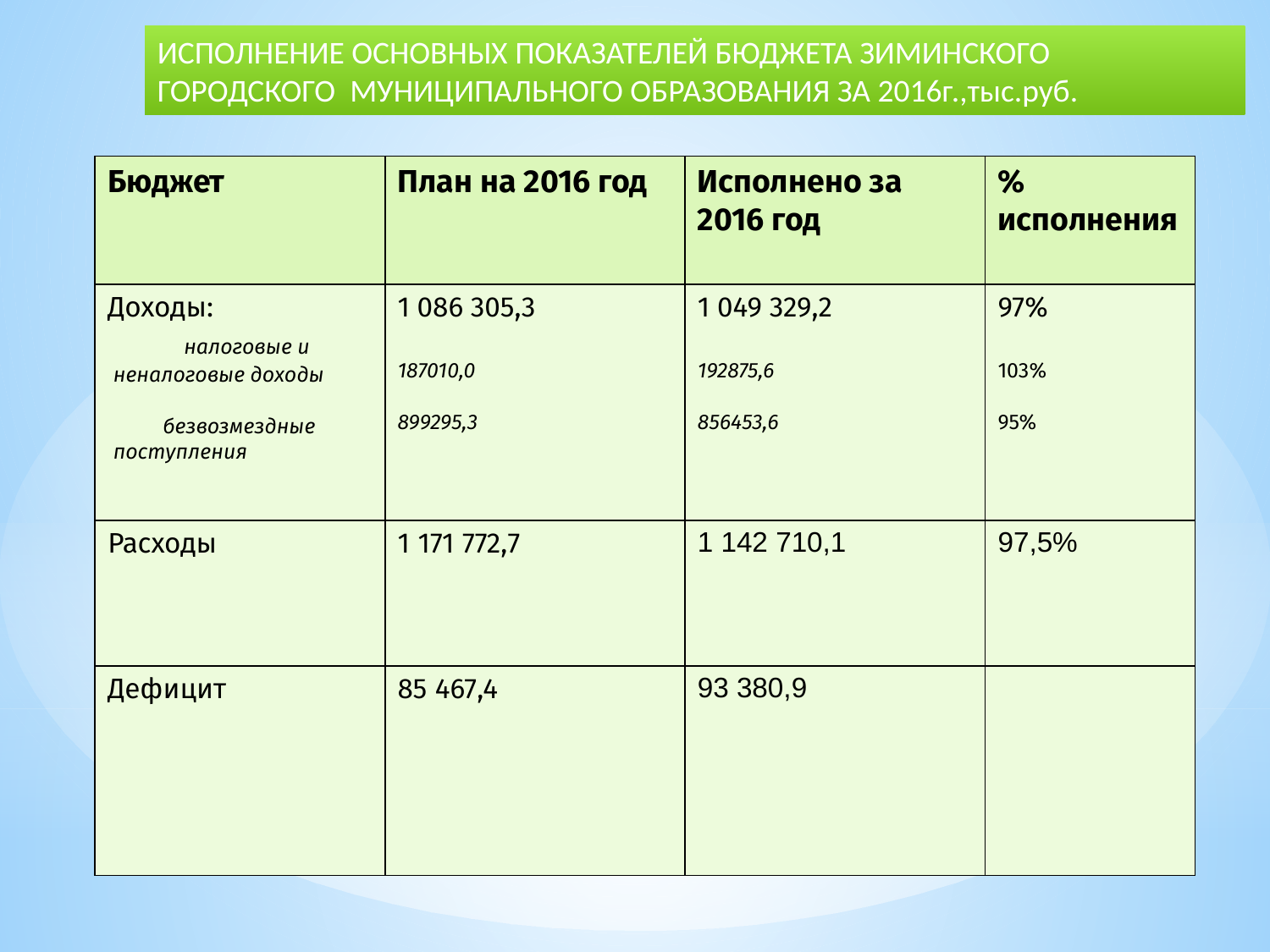

ИСПОЛНЕНИЕ ОСНОВНЫХ ПОКАЗАТЕЛЕЙ БЮДЖЕТА ЗИМИНСКОГО  ГОРОДСКОГО  МУНИЦИПАЛЬНОГО ОБРАЗОВАНИЯ ЗА 2016г.,тыс.руб.
| Бюджет | План на 2016 год | Исполнено за 2016 год | % исполнения |
| --- | --- | --- | --- |
| Доходы: налоговые и неналоговые доходы безвозмездные поступления | 1 086 305,3 187010,0 899295,3 | 1 049 329,2 192875,6 856453,6 | 97% 103% 95% |
| Расходы | 1 171 772,7 | 1 142 710,1 | 97,5% |
| Дефицит | 85 467,4 | 93 380,9 |  |